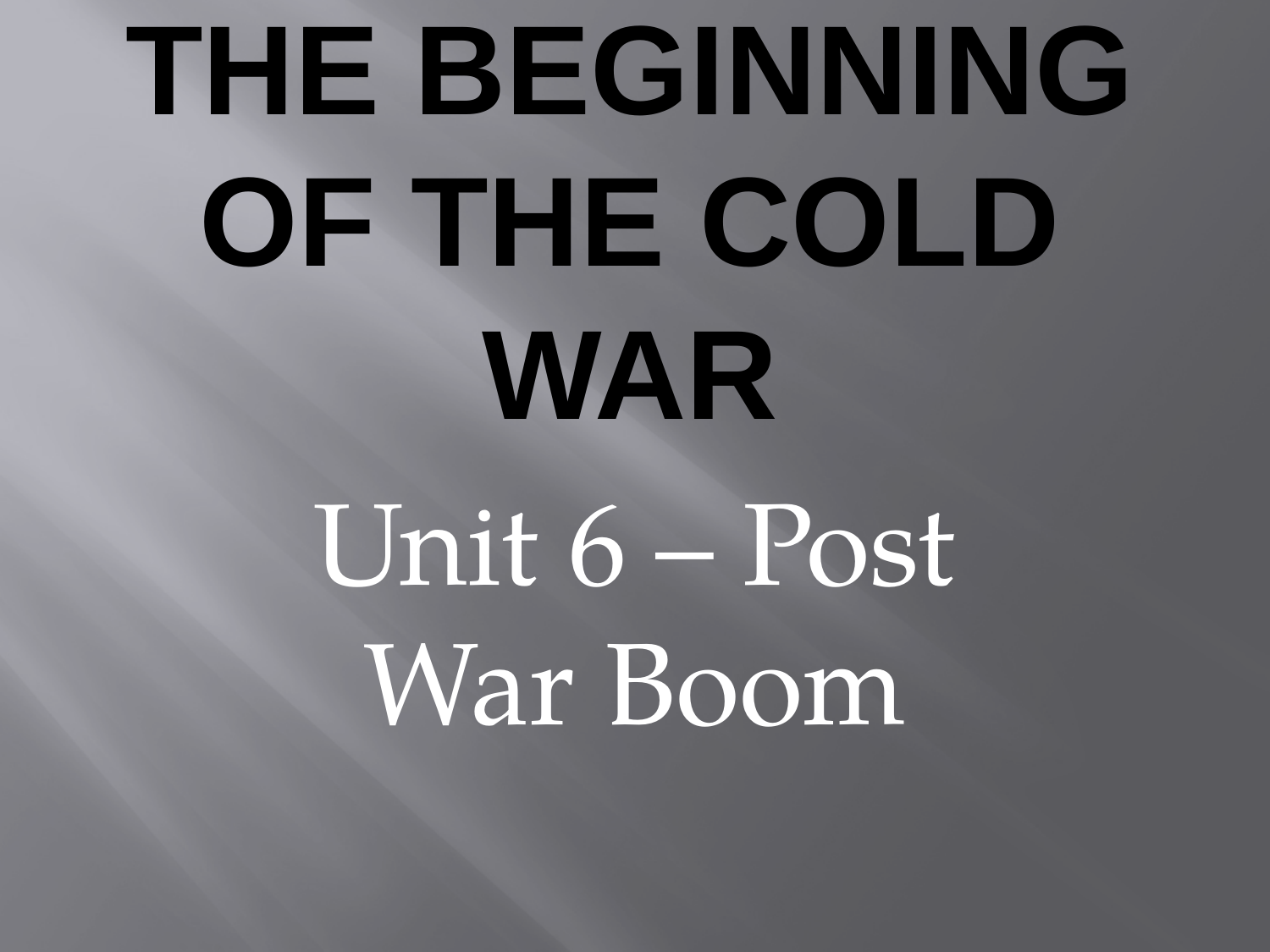

# The Beginning of the Cold War
Unit 6 – Post War Boom